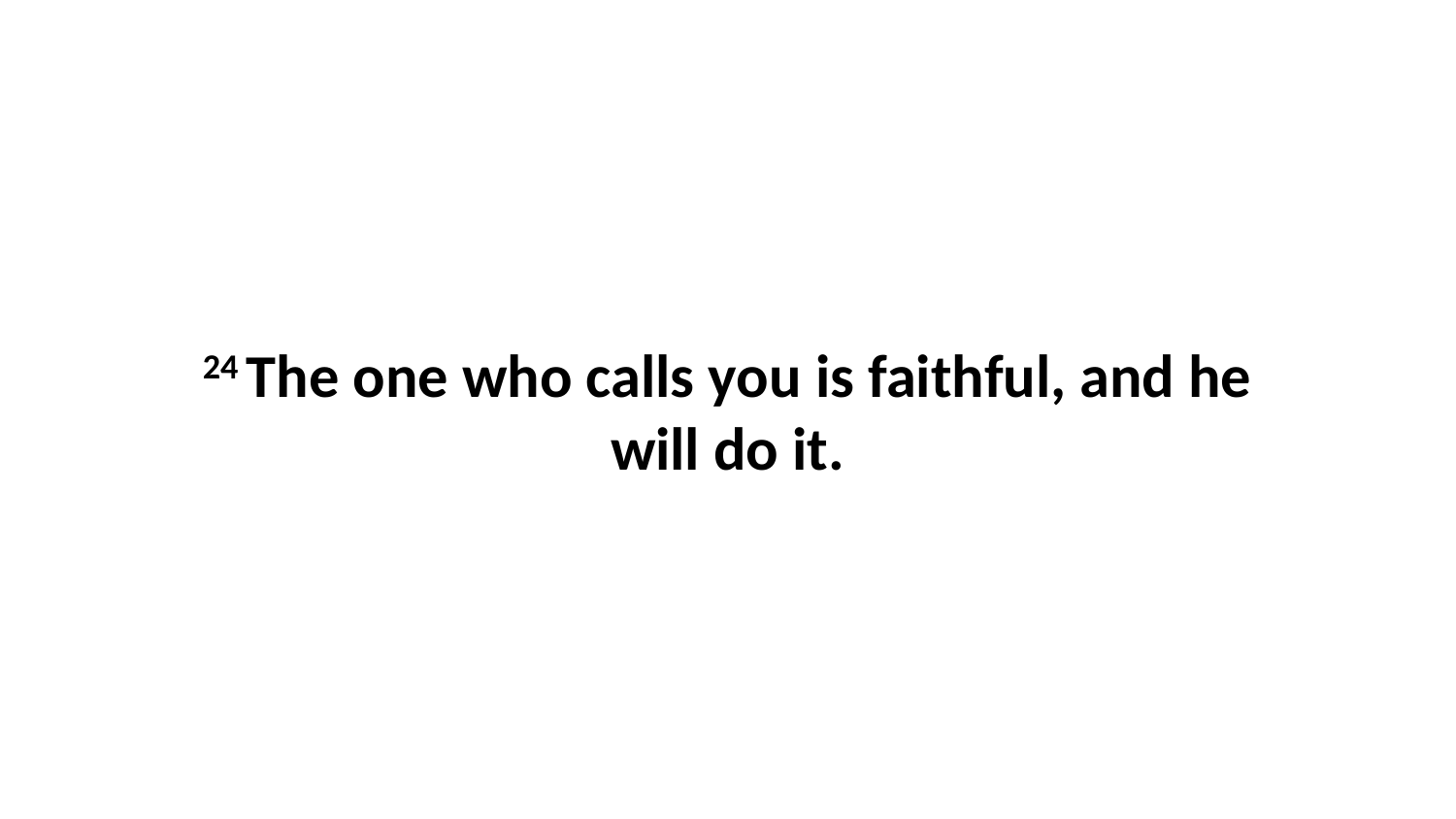

24 The one who calls you is faithful, and he will do it.